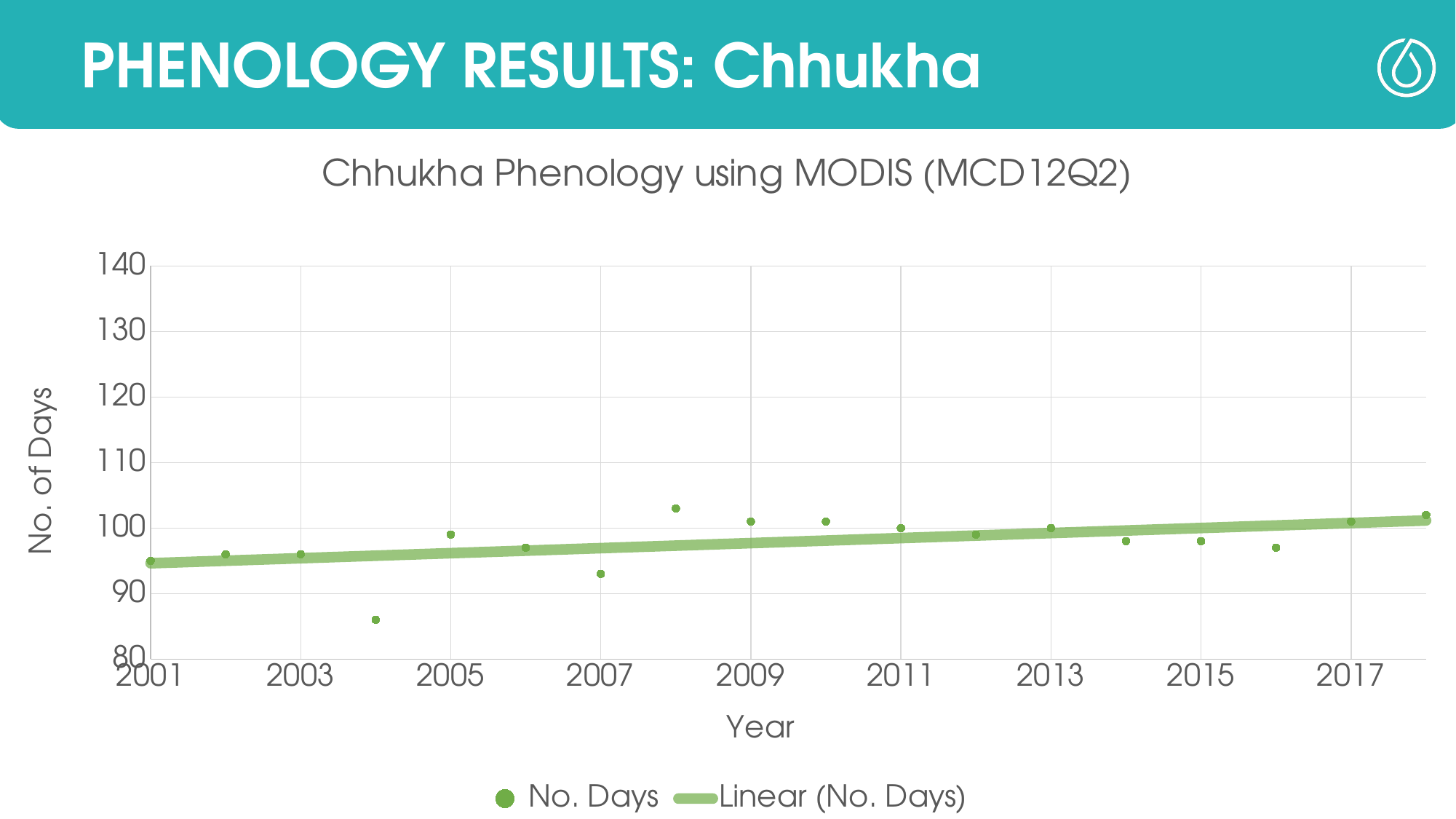

PHENOLOGY RESULTS: Chhukha

### Chart: Chhukha Phenology using MODIS (MCD12Q2)

| Category |  |
|---|---|